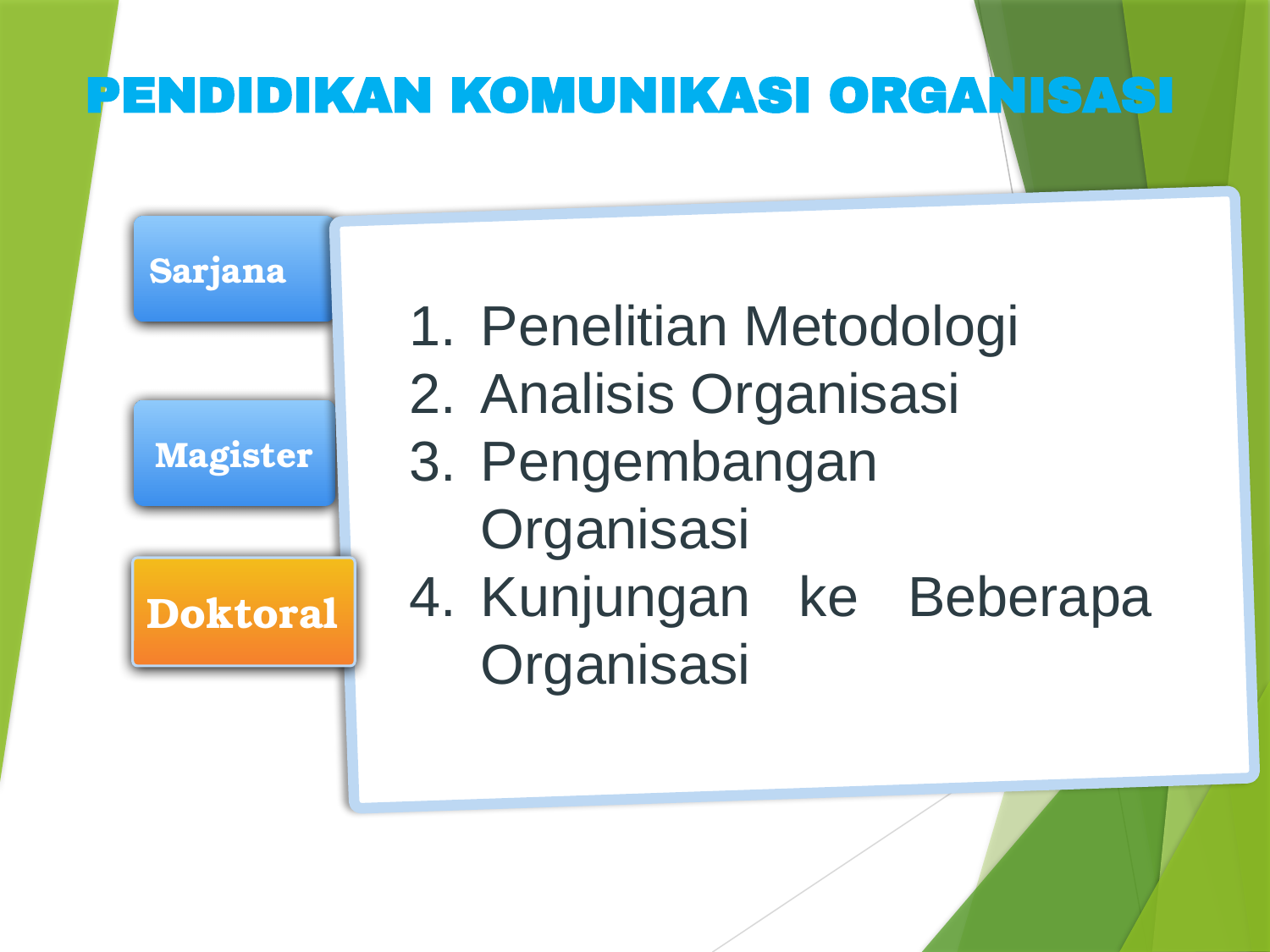

PENDIDIKAN KOMUNIKASI ORGANISASI

Sarjana
Penelitian Metodologi
Analisis Organisasi
Pengembangan Organisasi
Kunjungan ke Beberapa Organisasi
Magister
Doktoral